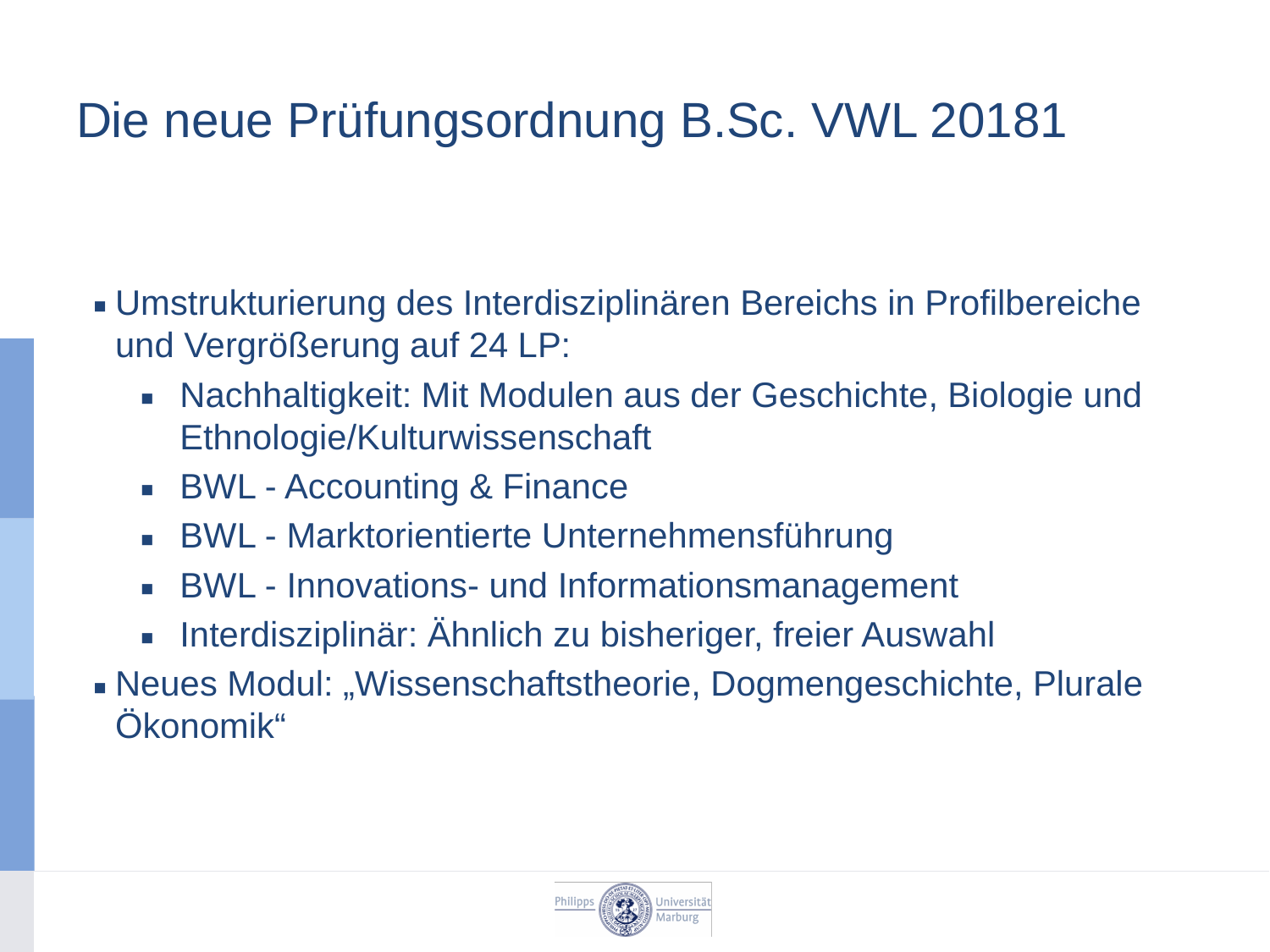

# Die neue Prüfungsordnung B.Sc. VWL 20181
Umstrukturierung des Interdisziplinären Bereichs in Profilbereiche und Vergrößerung auf 24 LP:
Nachhaltigkeit: Mit Modulen aus der Geschichte, Biologie und Ethnologie/Kulturwissenschaft
BWL - Accounting & Finance
BWL - Marktorientierte Unternehmensführung
BWL - Innovations- und Informationsmanagement
Interdisziplinär: Ähnlich zu bisheriger, freier Auswahl
Neues Modul: „Wissenschaftstheorie, Dogmengeschichte, Plurale Ökonomik“